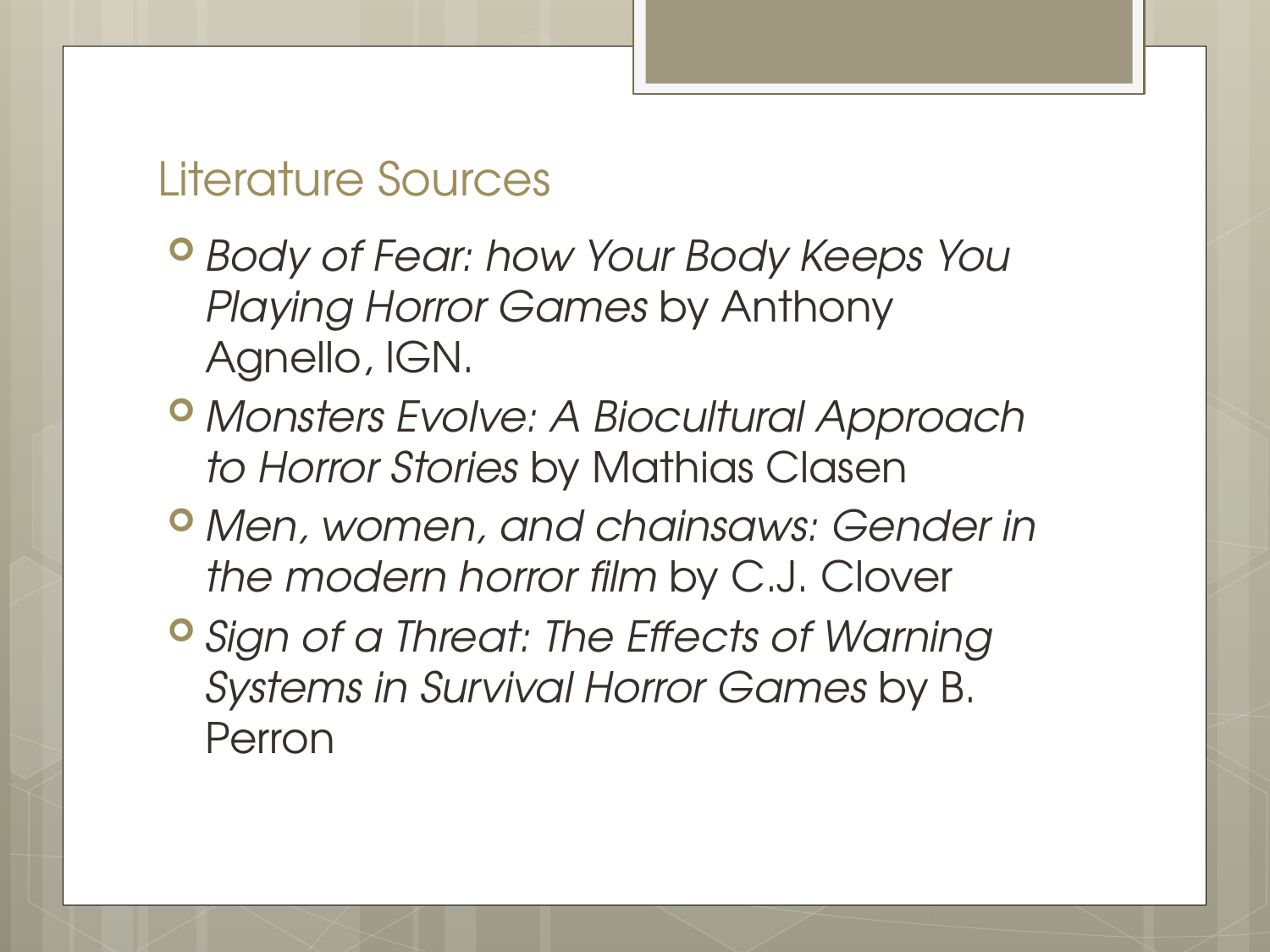

# Literature Sources
Body of Fear: how Your Body Keeps You Playing Horror Games by Anthony Agnello, IGN.
Monsters Evolve: A Biocultural Approach to Horror Stories by Mathias Clasen
Men, women, and chainsaws: Gender in the modern horror film by C.J. Clover
Sign of a Threat: The Effects of Warning Systems in Survival Horror Games by B. Perron